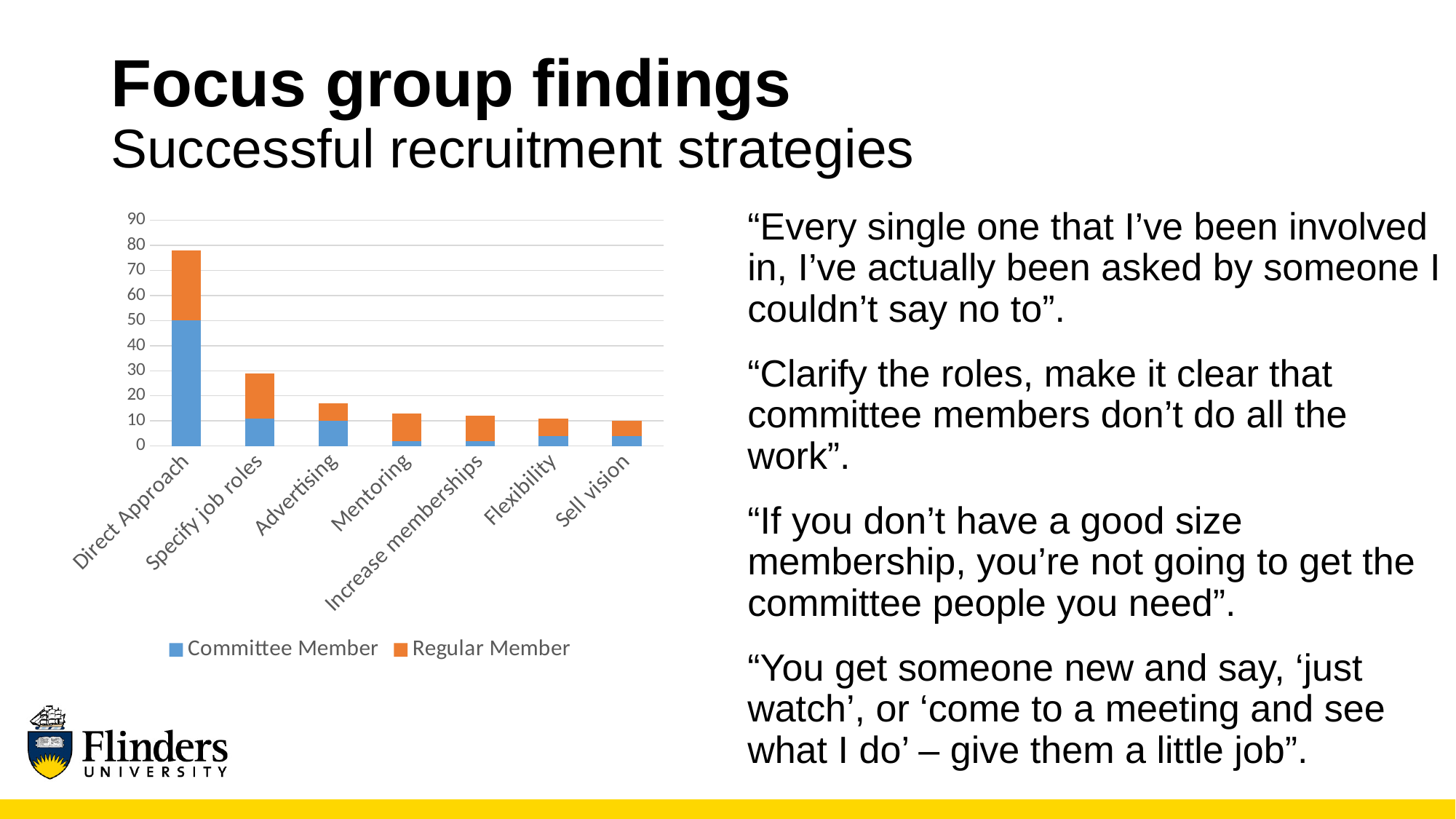

# Focus group findings Successful recruitment strategies
“Every single one that I’ve been involved in, I’ve actually been asked by someone I couldn’t say no to”.
“Clarify the roles, make it clear that committee members don’t do all the work”.
“If you don’t have a good size membership, you’re not going to get the committee people you need”.
“You get someone new and say, ‘just watch’, or ‘come to a meeting and see what I do’ – give them a little job”.

### Chart

| Category | Committee Member | Regular Member |
|---|---|---|
| Direct Approach | 50.0 | 28.0 |
| Specify job roles | 11.0 | 18.0 |
| Advertising | 10.0 | 7.0 |
| Mentoring | 2.0 | 11.0 |
| Increase memberships | 2.0 | 10.0 |
| Flexibility | 4.0 | 7.0 |
| Sell vision | 4.0 | 6.0 |